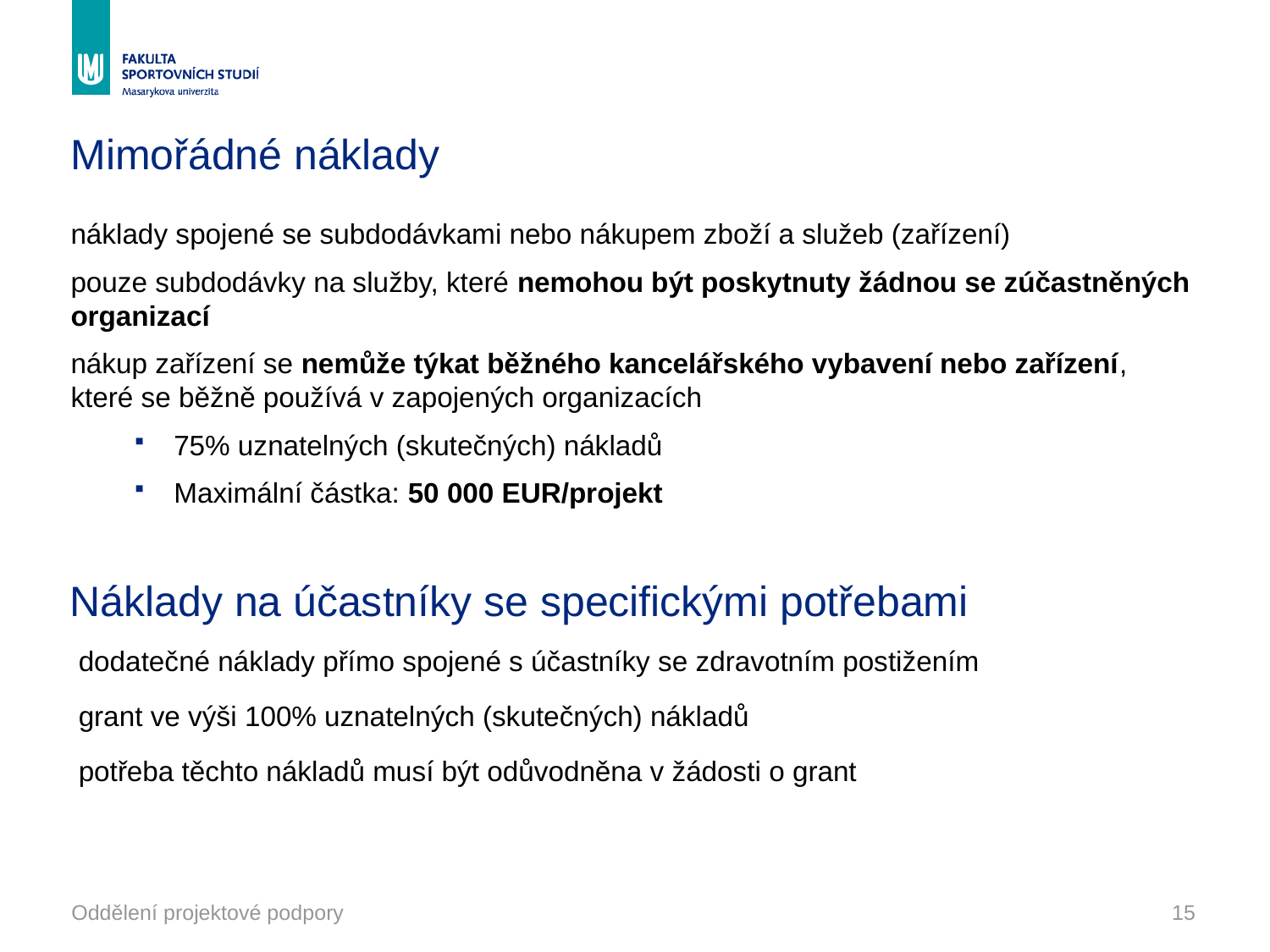

# Mimořádné náklady
náklady spojené se subdodávkami nebo nákupem zboží a služeb (zařízení)
pouze subdodávky na služby, které nemohou být poskytnuty žádnou se zúčastněných organizací
nákup zařízení se nemůže týkat běžného kancelářského vybavení nebo zařízení, které se běžně používá v zapojených organizacích
75% uznatelných (skutečných) nákladů
Maximální částka: 50 000 EUR/projekt

dodatečné náklady přímo spojené s účastníky se zdravotním postižením
grant ve výši 100% uznatelných (skutečných) nákladů
potřeba těchto nákladů musí být odůvodněna v žádosti o grant

Náklady na účastníky se specifickými potřebami
Oddělení projektové podpory
15